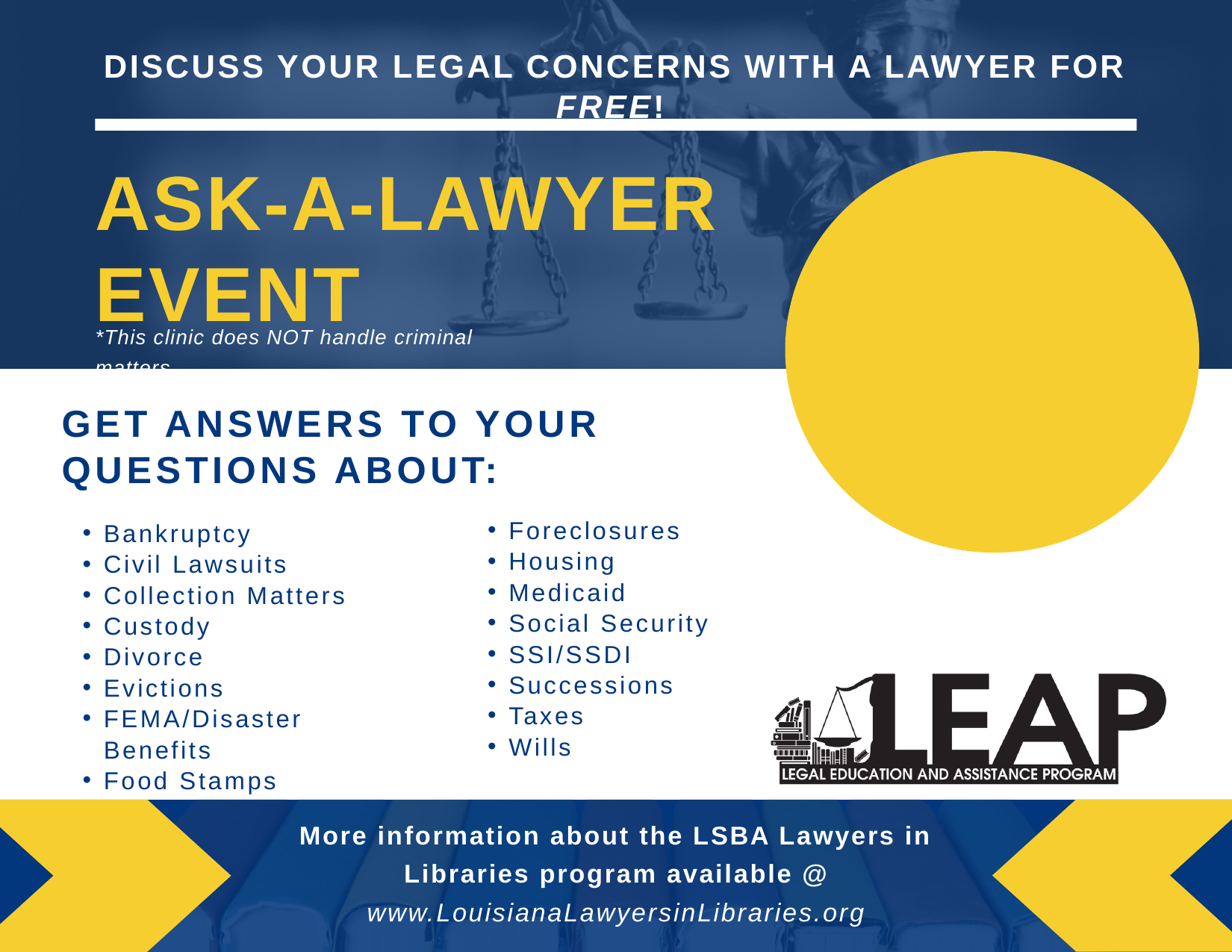

DISCUSS YOUR LEGAL CONCERNS WITH A LAWYER FOR FREE!

ASK-A-LAWYER EVENT
*This clinic does NOT handle criminal matters.

GET ANSWERS TO YOUR
QUESTIONS ABOUT:
Foreclosures
Housing
Medicaid
Social Security
SSI/SSDI
Successions
Taxes
Wills
Bankruptcy
Civil Lawsuits
Collection Matters
Custody
Divorce
Evictions
FEMA/Disaster Benefits
Food Stamps

More information about the LSBA Lawyers in Libraries program available @
www.LouisianaLawyersinLibraries.org